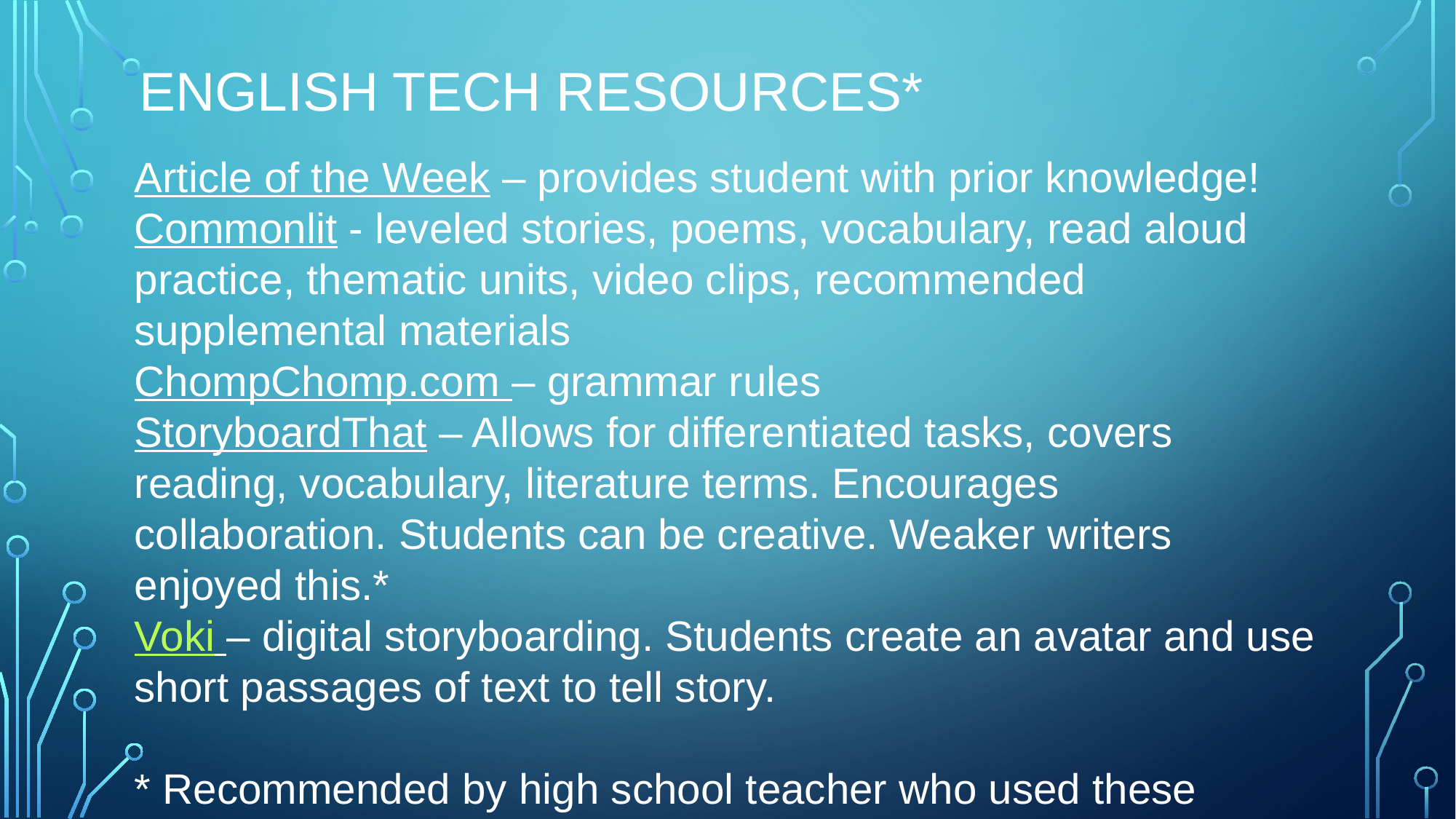

# English tech resources*
Article of the Week – provides student with prior knowledge!
Commonlit - leveled stories, poems, vocabulary, read aloud practice, thematic units, video clips, recommended supplemental materials
ChompChomp.com – grammar rules
StoryboardThat – Allows for differentiated tasks, covers reading, vocabulary, literature terms. Encourages collaboration. Students can be creative. Weaker writers enjoyed this.*
Voki – digital storyboarding. Students create an avatar and use short passages of text to tell story.

* Recommended by high school teacher who used these resources in her classroom.